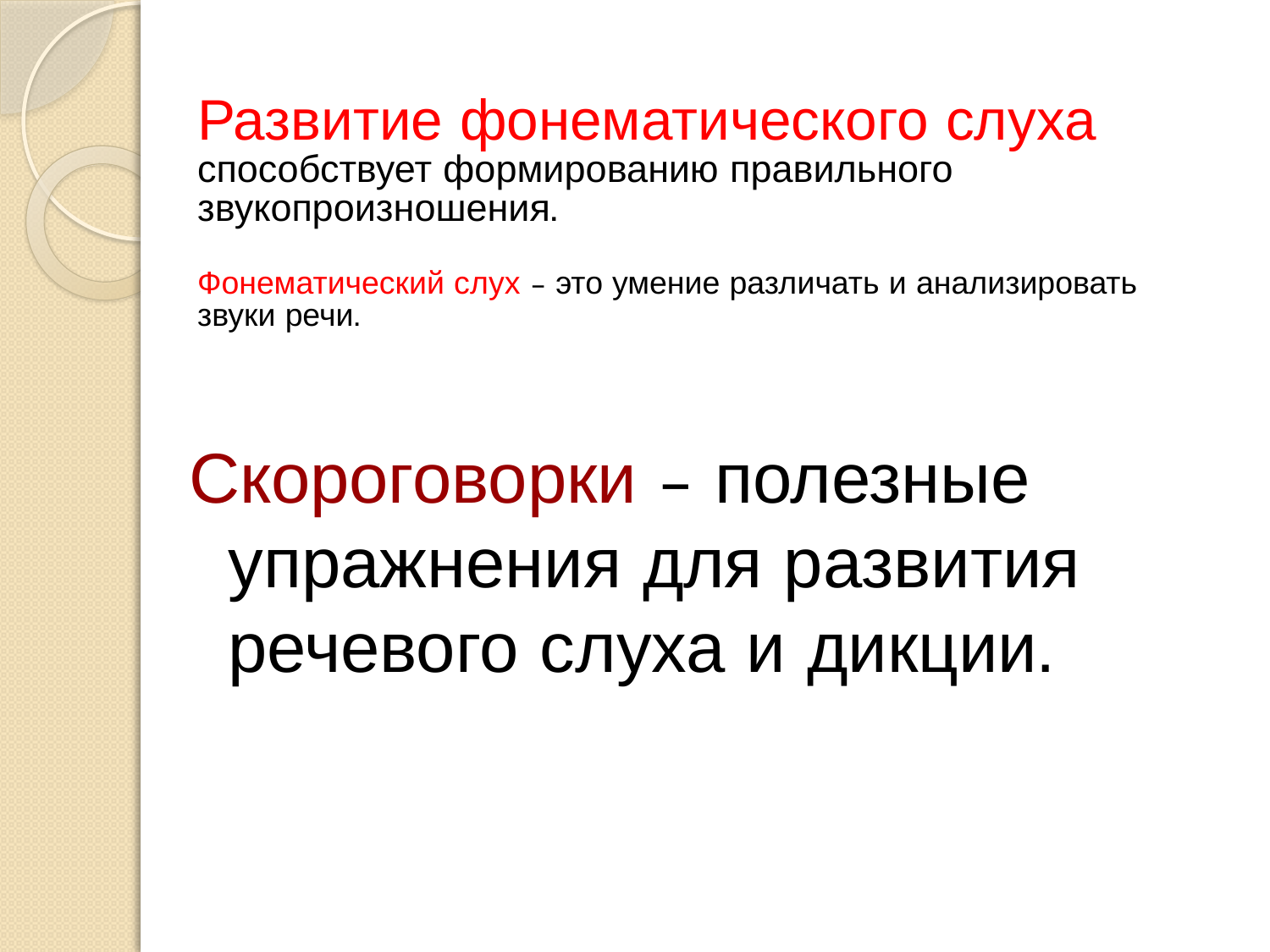

# Развитие фонематического слуха способствует формированию правильного звукопроизношения. Фонематический слух – это умение различать и анализировать звуки речи.
Скороговорки – полезные упражнения для развития речевого слуха и дикции.